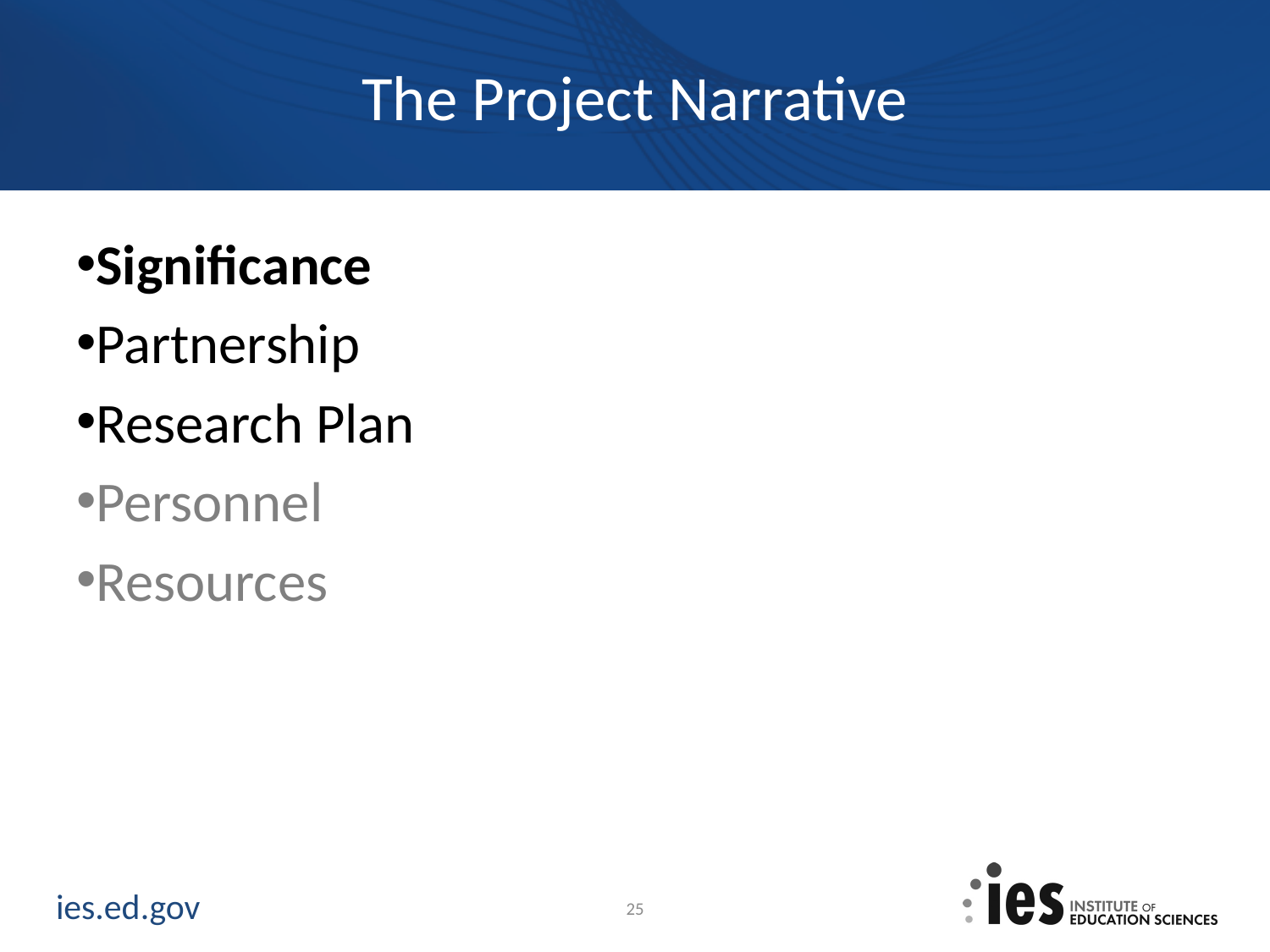

# The Project Narrative
Significance
Partnership
Research Plan
Personnel
Resources

25